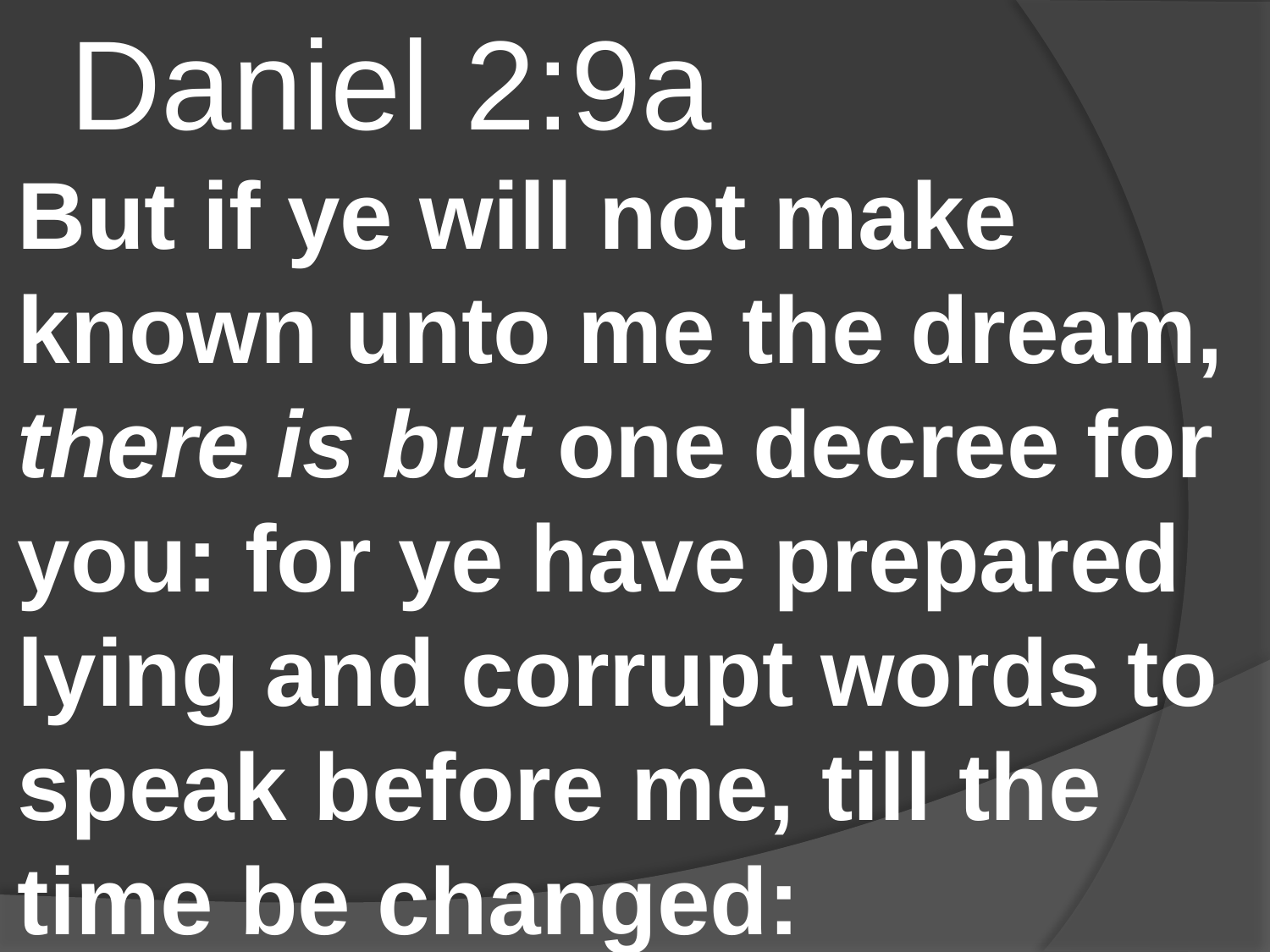

# Daniel 2:9a
But if ye will not make known unto me the dream, there is but one decree for you: for ye have prepared lying and corrupt words to speak before me, till the time be changed: